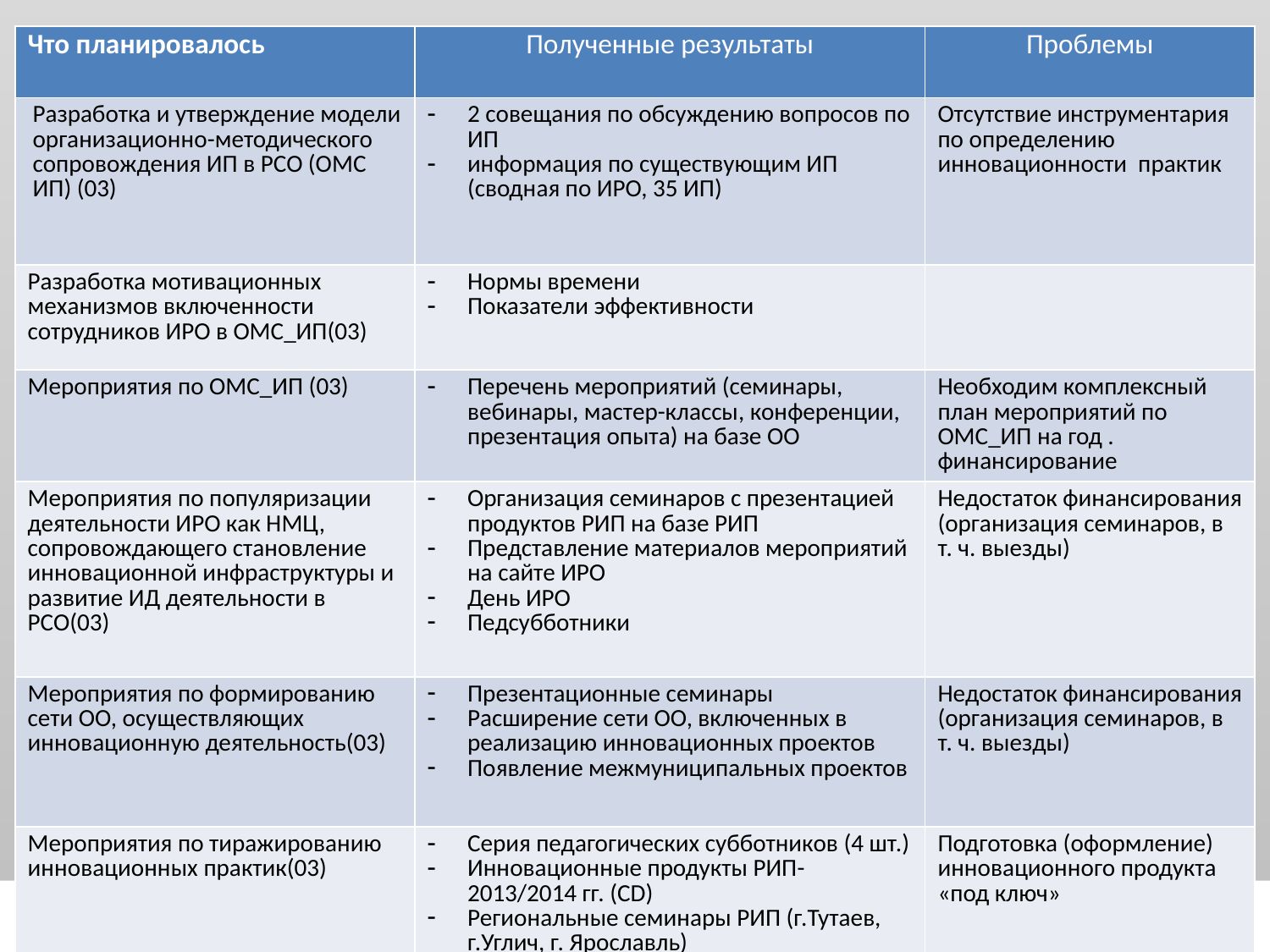

#
| Что планировалось | Полученные результаты | Проблемы |
| --- | --- | --- |
| Разработка и утверждение модели организационно-методического сопровождения ИП в РСО (ОМС ИП) (03) | 2 совещания по обсуждению вопросов по ИП информация по существующим ИП (сводная по ИРО, 35 ИП) | Отсутствие инструментария по определению инновационности практик |
| Разработка мотивационных механизмов включенности сотрудников ИРО в ОМС\_ИП(03) | Нормы времени Показатели эффективности |  |
| Мероприятия по ОМС\_ИП (03) | Перечень мероприятий (семинары, вебинары, мастер-классы, конференции, презентация опыта) на базе ОО | Необходим комплексный план мероприятий по ОМС\_ИП на год . финансирование |
| Мероприятия по популяризации деятельности ИРО как НМЦ, сопровождающего становление инновационной инфраструктуры и развитие ИД деятельности в РСО(03) | Организация семинаров с презентацией продуктов РИП на базе РИП Представление материалов мероприятий на сайте ИРО День ИРО Педсубботники | Недостаток финансирования (организация семинаров, в т. ч. выезды) |
| Мероприятия по формированию сети ОО, осуществляющих инновационную деятельность(03) | Презентационные семинары Расширение сети ОО, включенных в реализацию инновационных проектов Появление межмуниципальных проектов | Недостаток финансирования (организация семинаров, в т. ч. выезды) |
| Мероприятия по тиражированию инновационных практик(03) | Серия педагогических субботников (4 шт.) Инновационные продукты РИП-2013/2014 гг. (CD) Региональные семинары РИП (г.Тутаев, г.Углич, г. Ярославль) | Подготовка (оформление) инновационного продукта «под ключ» |